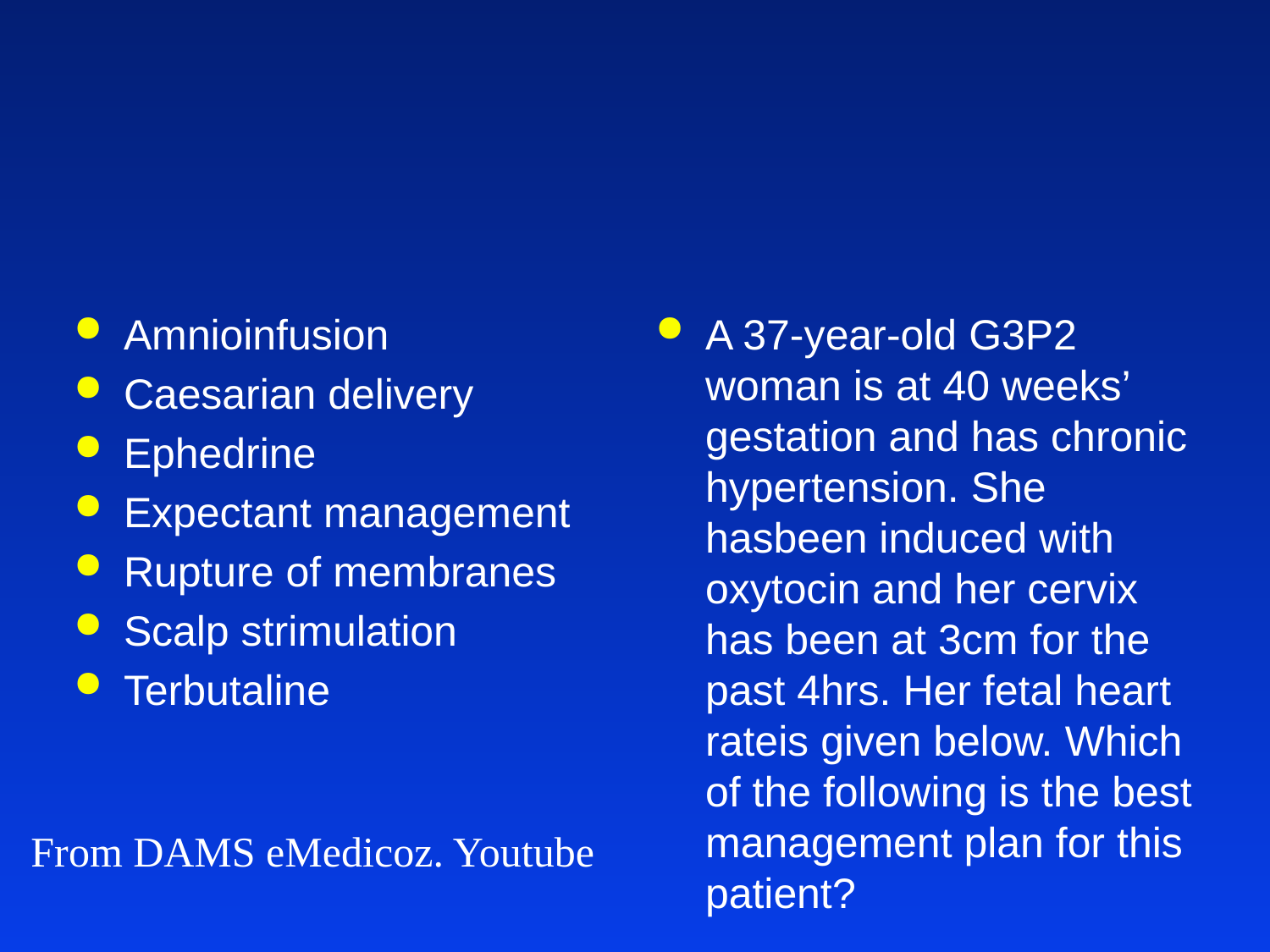

#

Amnioinfusion
Caesarian delivery
Ephedrine
Expectant management
Rupture of membranes
Scalp strimulation
Terbutaline
A 37-year-old G3P2 woman is at 40 weeks’ gestation and has chronic hypertension. She hasbeen induced with oxytocin and her cervix has been at 3cm for the past 4hrs. Her fetal heart rateis given below. Which of the following is the best management plan for this patient?
From DAMS eMedicoz. Youtube